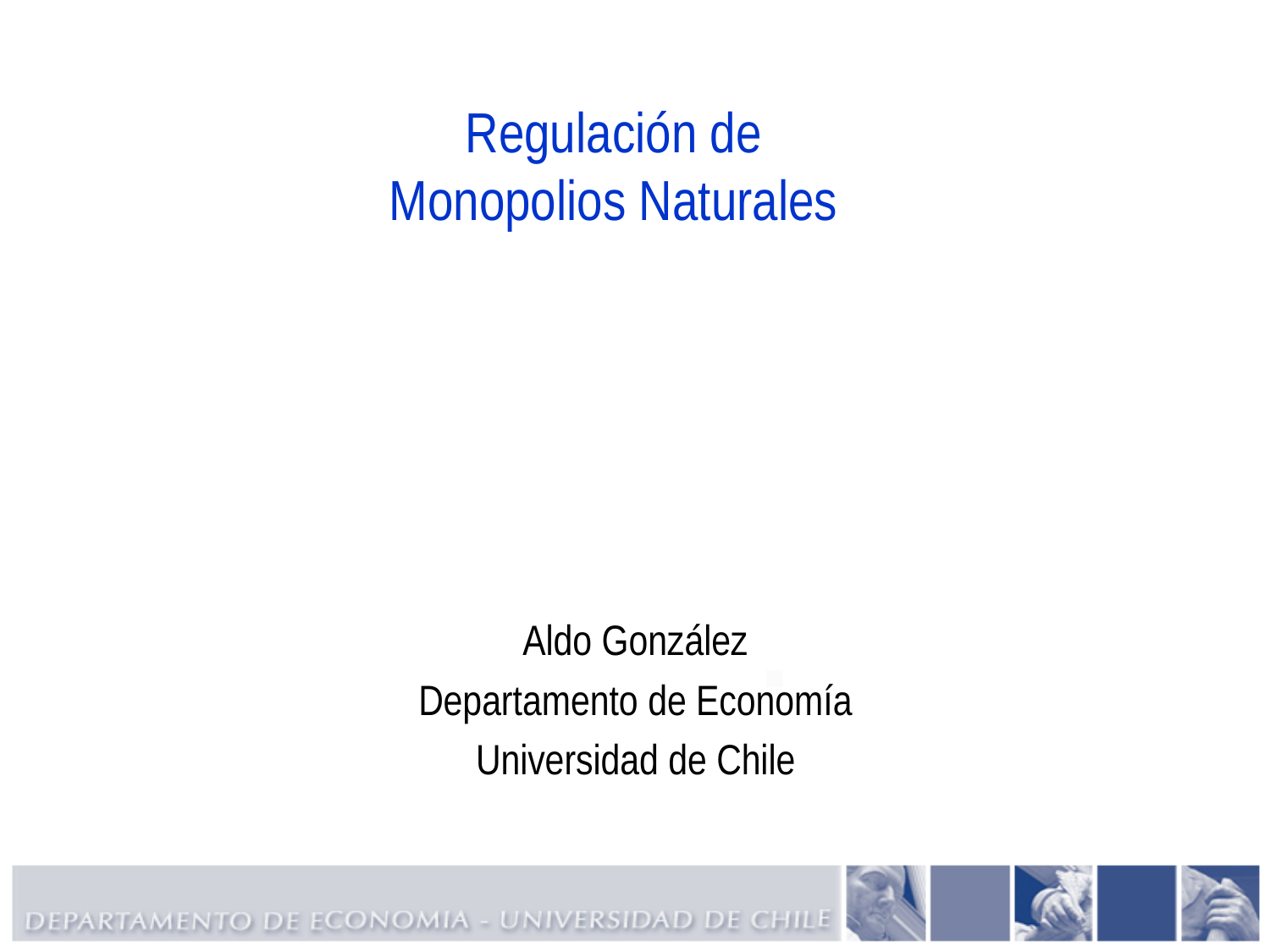

# Regulación de Monopolios Naturales
Aldo González
Departamento de Economía
Universidad de Chile